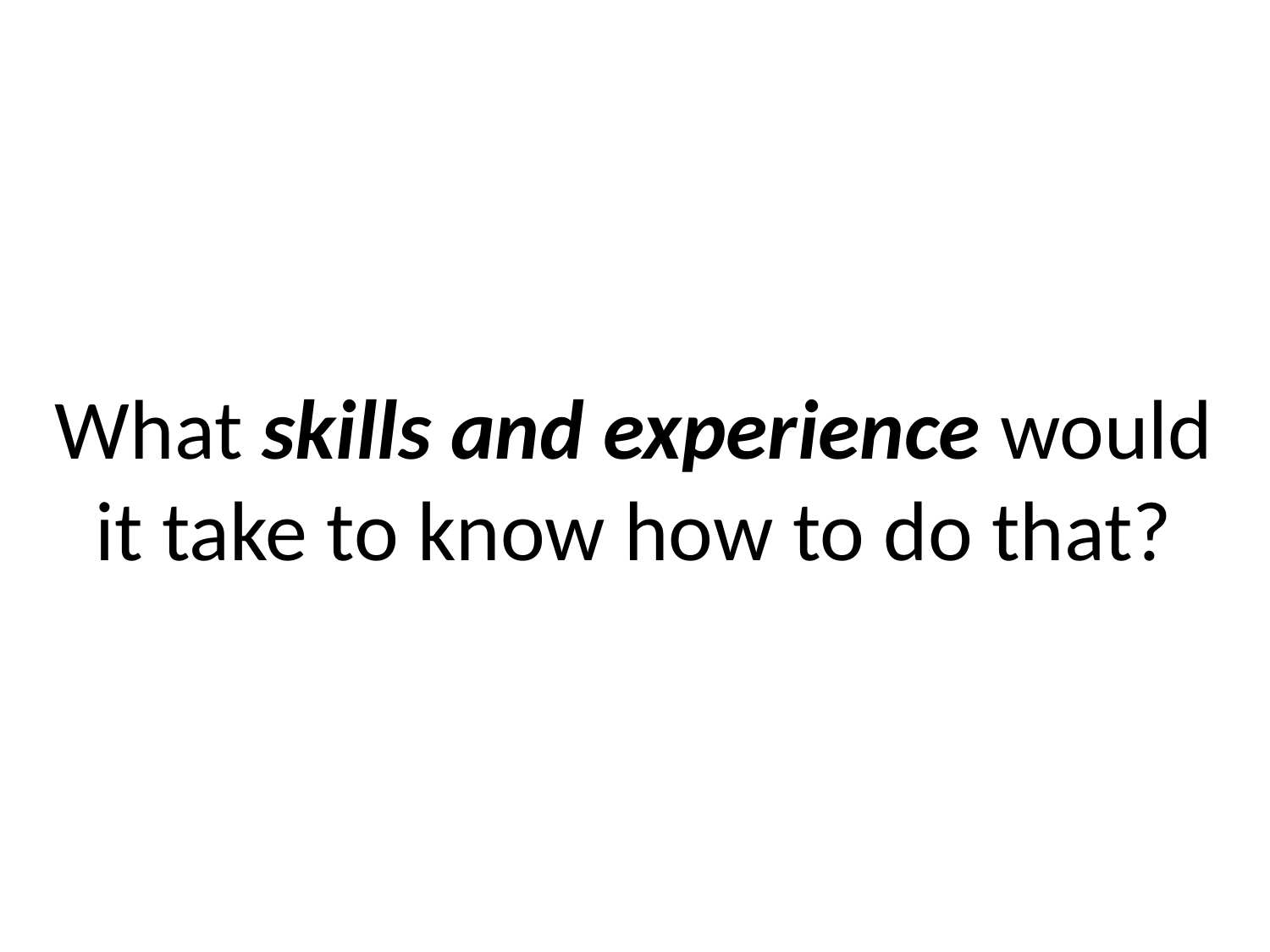

# What skills and experience would it take to know how to do that?